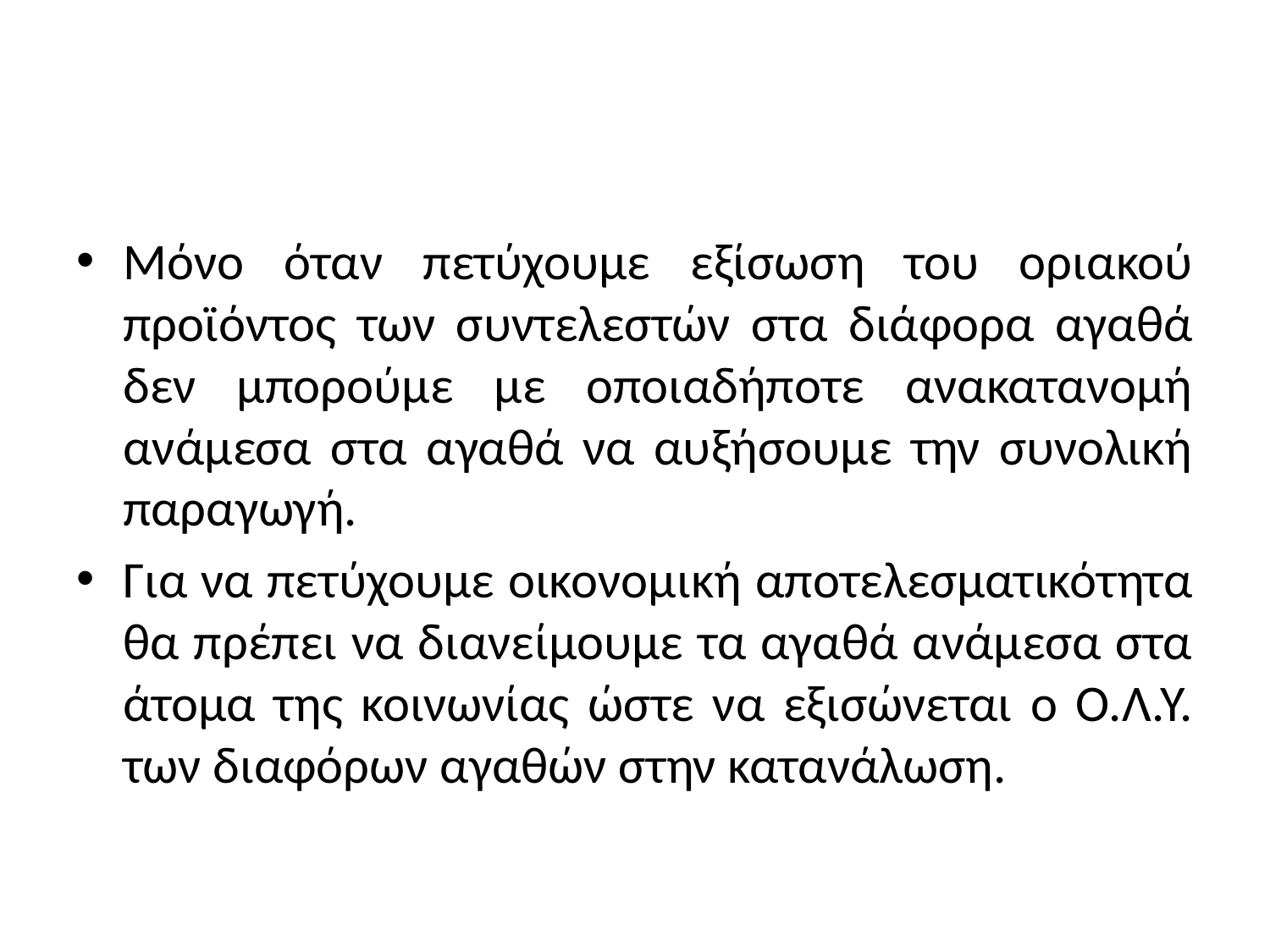

#
Μόνο όταν πετύχουμε εξίσωση του οριακού προϊόντος των συντελεστών στα διάφορα αγαθά δεν μπορούμε με οποιαδήποτε ανακατανομή ανάμεσα στα αγαθά να αυξήσουμε την συνολική παραγωγή.
Για να πετύχουμε οικονομική αποτελεσματικότητα θα πρέπει να διανείμουμε τα αγαθά ανάμεσα στα άτομα της κοινωνίας ώστε να εξισώνεται ο Ο.Λ.Υ. των διαφόρων αγαθών στην κατανάλωση.